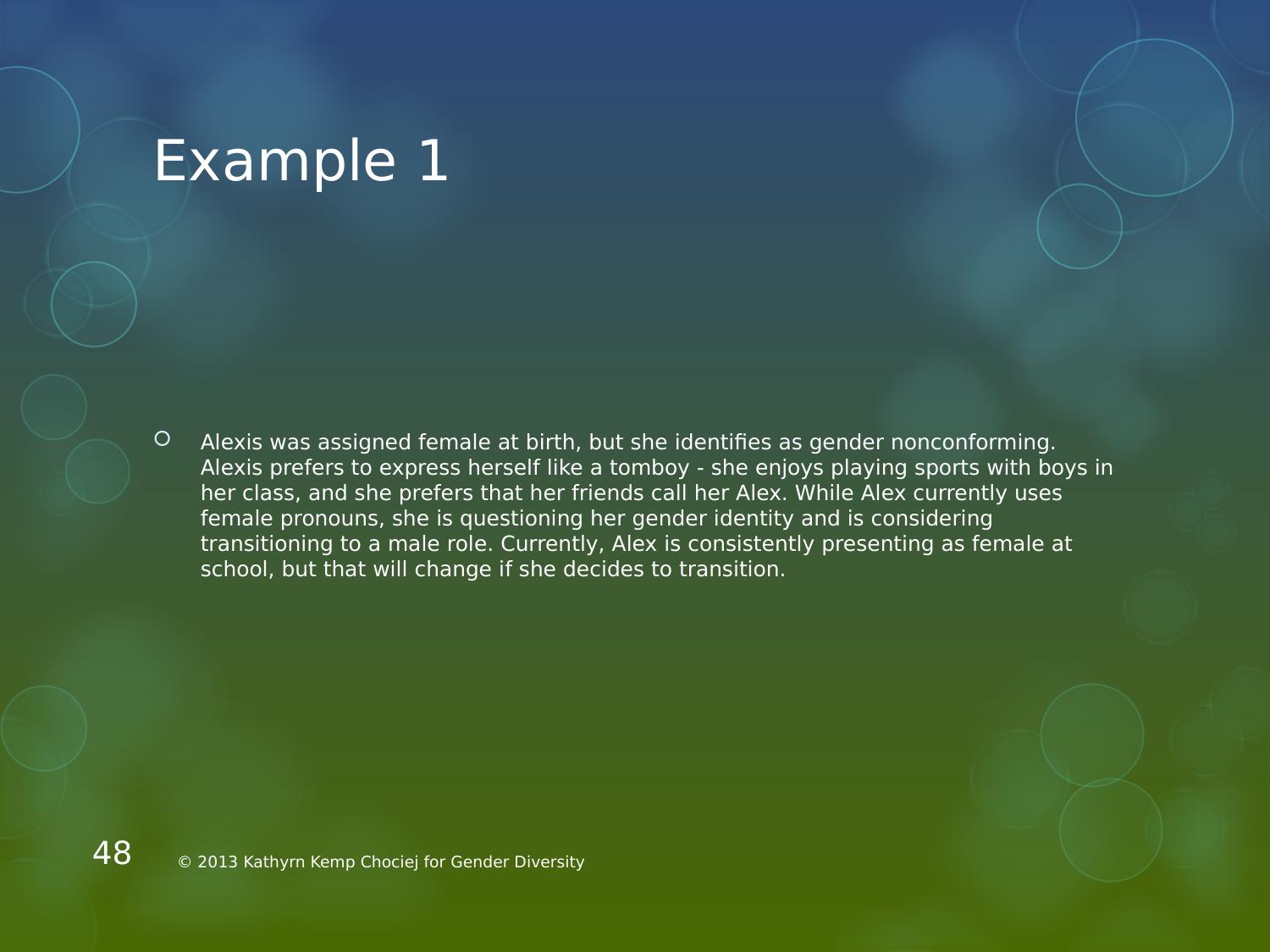

# Example 1
Alexis was assigned female at birth, but she identifies as gender nonconforming. Alexis prefers to express herself like a tomboy - she enjoys playing sports with boys in her class, and she prefers that her friends call her Alex. While Alex currently uses female pronouns, she is questioning her gender identity and is considering transitioning to a male role. Currently, Alex is consistently presenting as female at school, but that will change if she decides to transition.

48
© 2013 Kathyrn Kemp Chociej for Gender Diversity